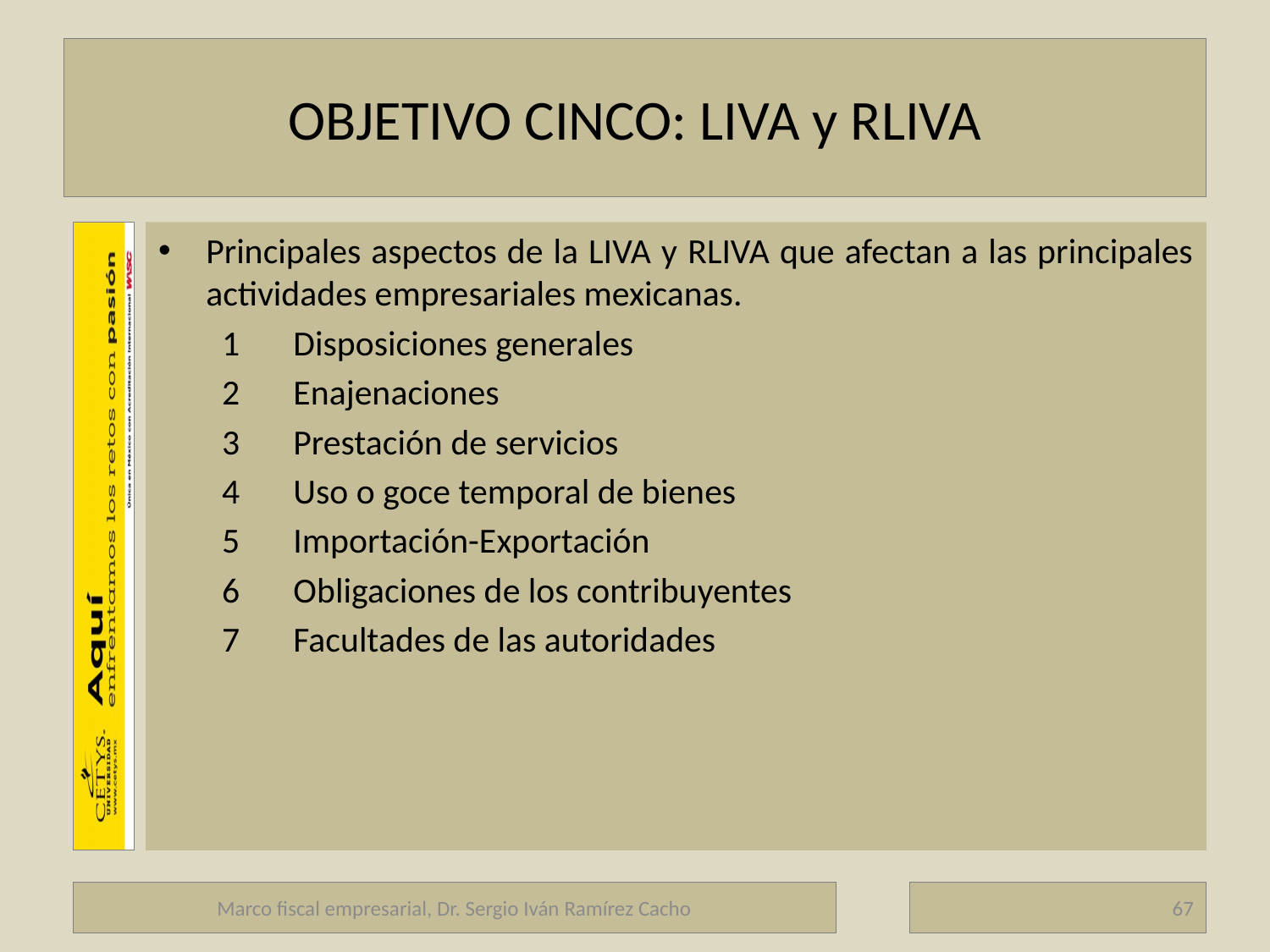

# OBJETIVO CINCO: LIVA y RLIVA
Principales aspectos de la LIVA y RLIVA que afectan a las principales actividades empresariales mexicanas.
Disposiciones generales
Enajenaciones
Prestación de servicios
Uso o goce temporal de bienes
Importación-Exportación
Obligaciones de los contribuyentes
Facultades de las autoridades

Marco fiscal empresarial, Dr. Sergio Iván Ramírez Cacho
67